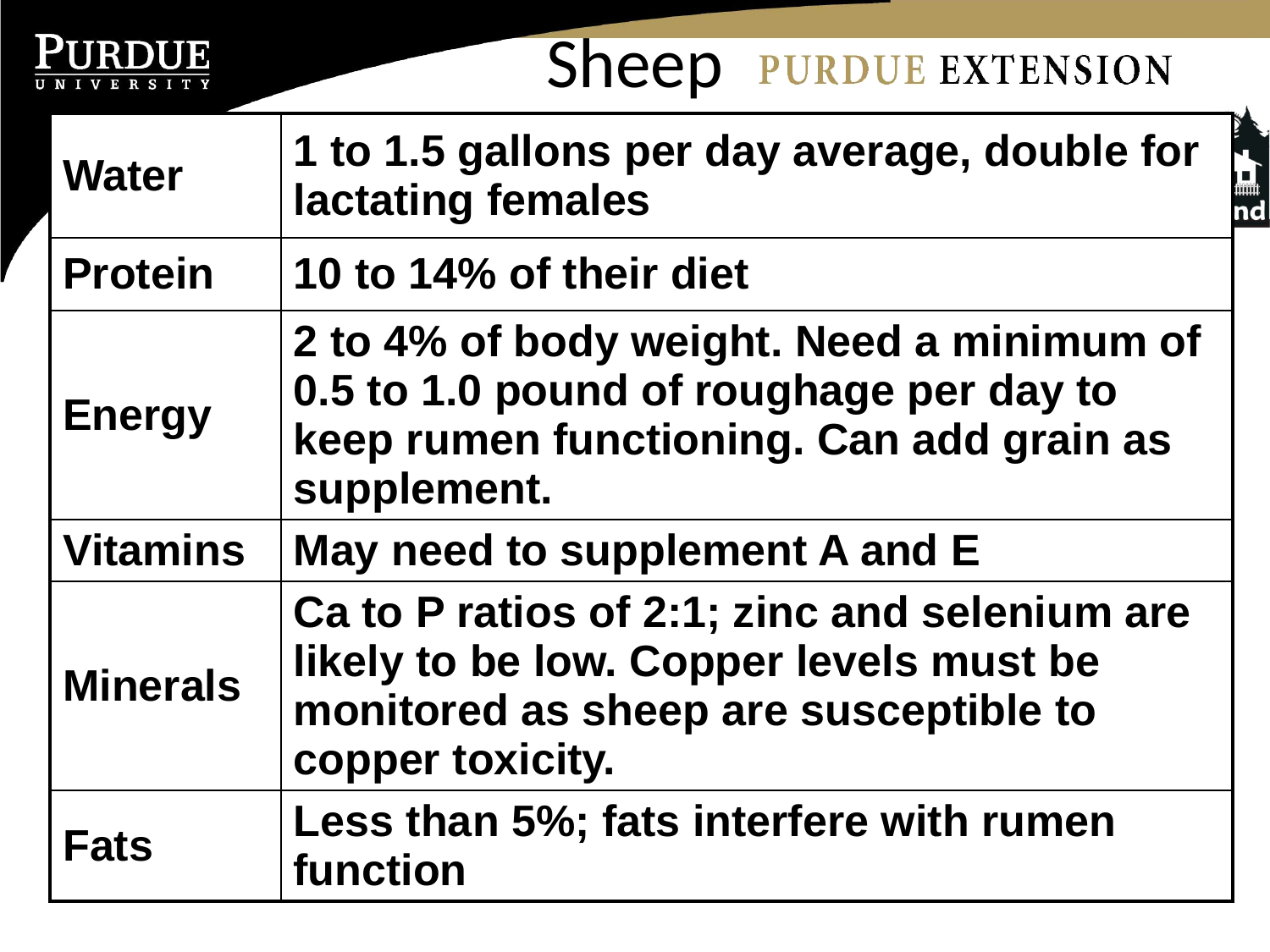

Sheep
| Water | 1 to 1.5 gallons per day average, double for lactating females |
| --- | --- |
| Protein | 10 to 14% of their diet |
| Energy | 2 to 4% of body weight. Need a minimum of 0.5 to 1.0 pound of roughage per day to keep rumen functioning. Can add grain as supplement. |
| Vitamins | May need to supplement A and E |
| Minerals | Ca to P ratios of 2:1; zinc and selenium are likely to be low. Copper levels must be monitored as sheep are susceptible to copper toxicity. |
| Fats | Less than 5%; fats interfere with rumen function |